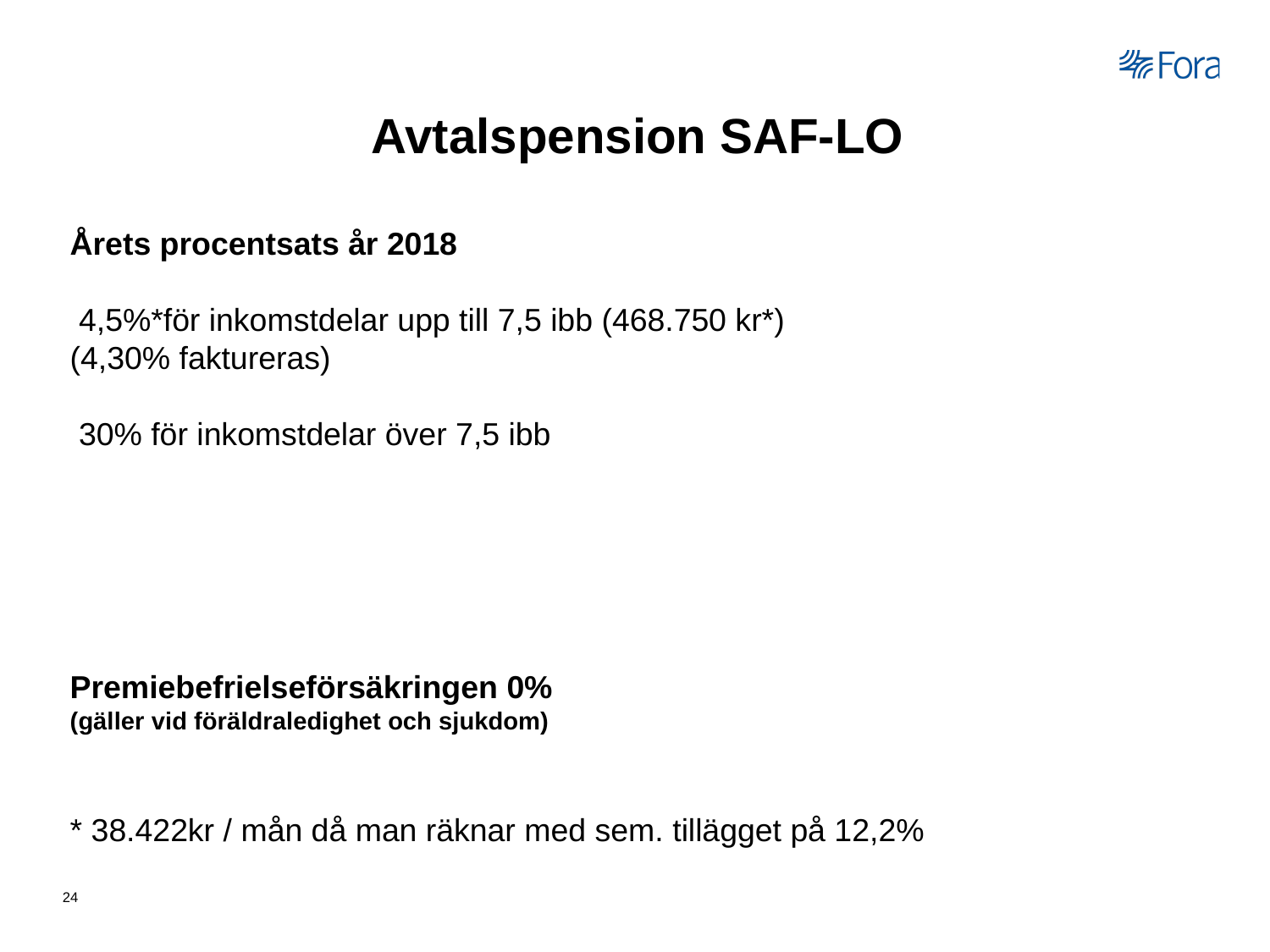

Avtalspension SAF-LO

Årets procentsats år 2018

 4,5%*för inkomstdelar upp till 7,5 ibb (468.750 kr*)
(4,30% faktureras)

 30% för inkomstdelar över 7,5 ibb

Premiebefrielseförsäkringen 0%
(gäller vid föräldraledighet och sjukdom)

* 38.422kr / mån då man räknar med sem. tillägget på 12,2%